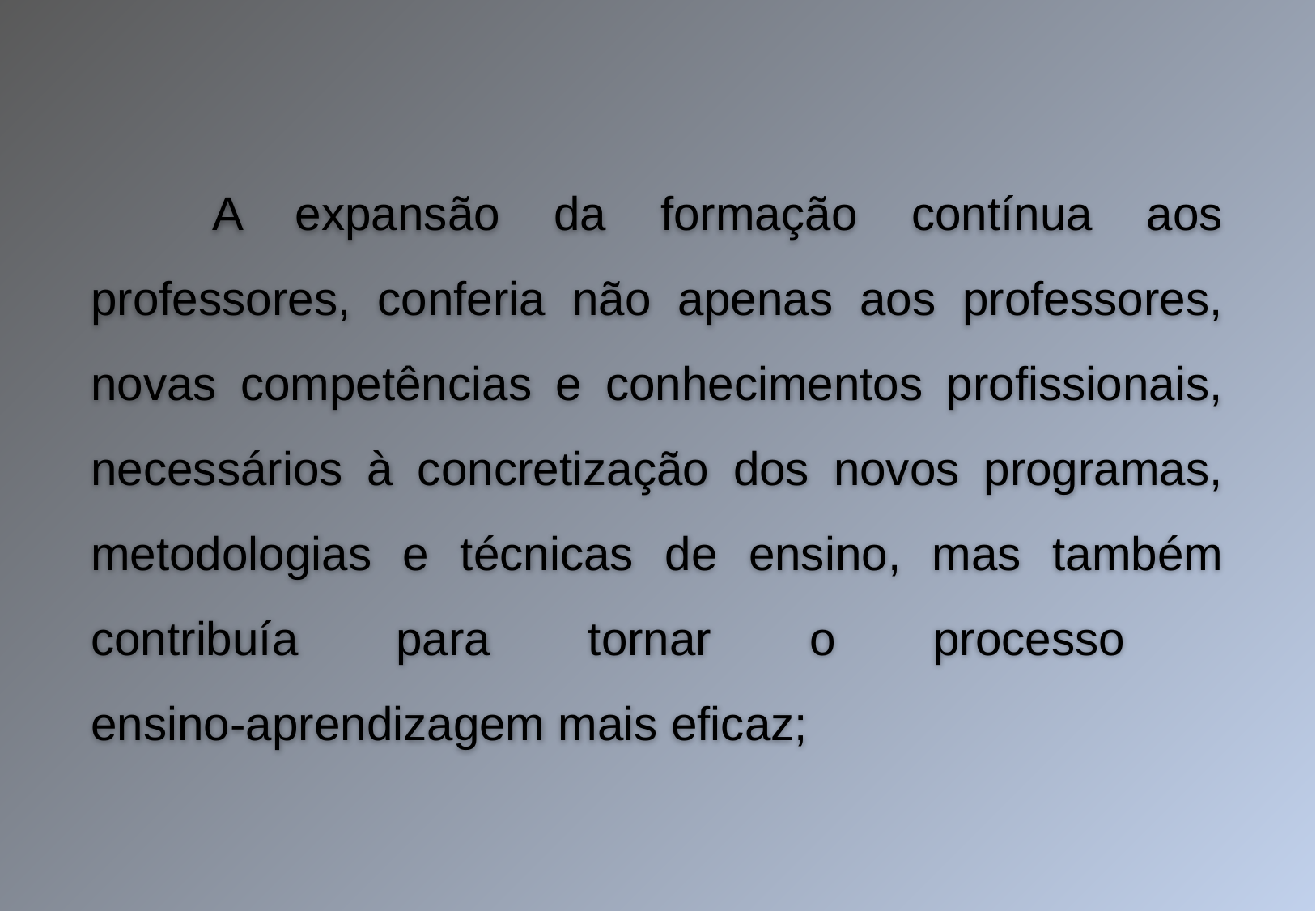

A expansão da formação contínua aos professores, conferia não apenas aos professores, novas competências e conhecimentos profissionais, necessários à concretização dos novos programas, metodologias e técnicas de ensino, mas também contribuía para tornar o processo
ensino-aprendizagem mais eficaz;